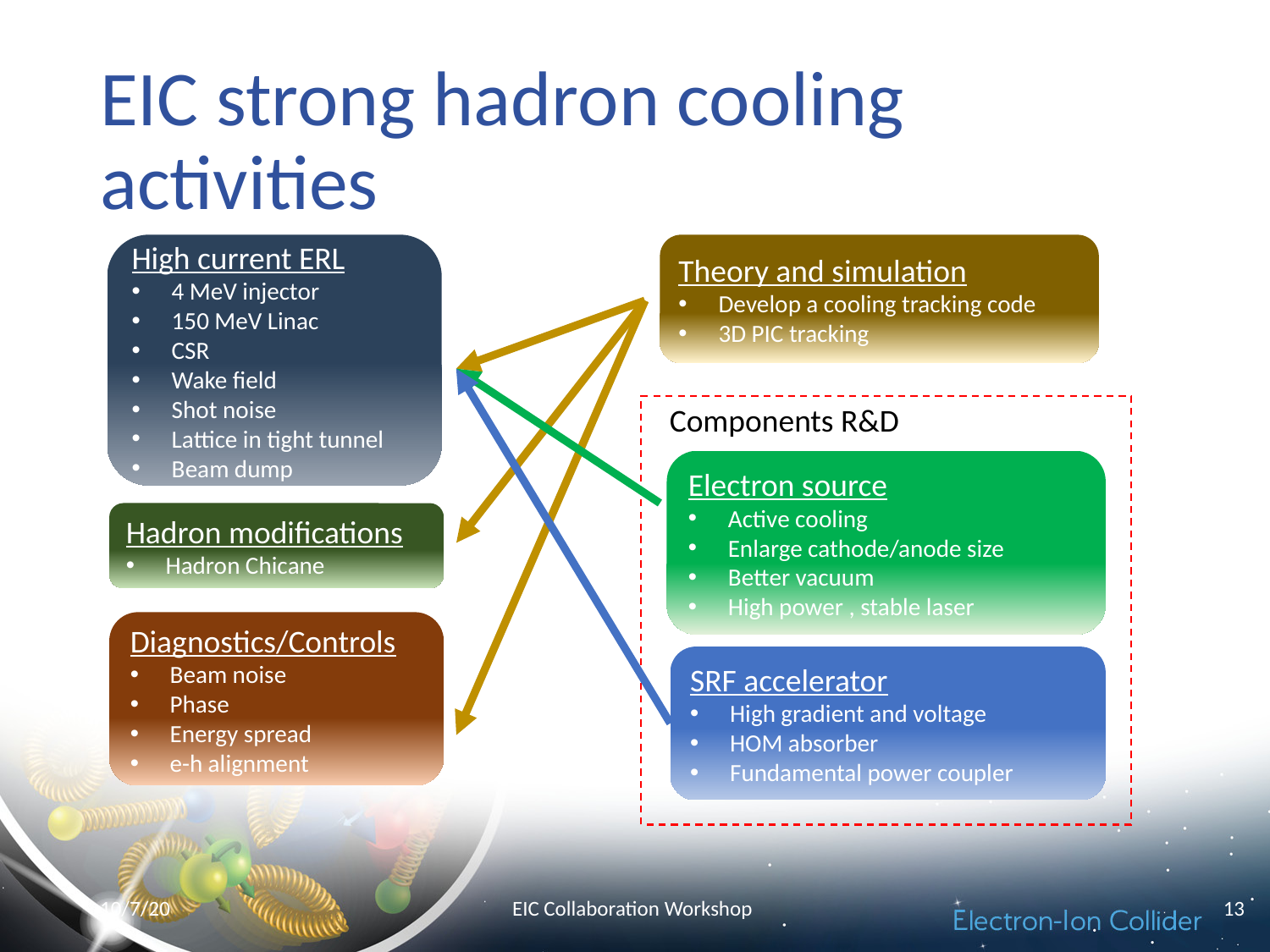

# EIC strong hadron cooling activities
High current ERL
4 MeV injector
150 MeV Linac
CSR
Wake field
Shot noise
Lattice in tight tunnel
Beam dump
Theory and simulation
Develop a cooling tracking code
3D PIC tracking
Components R&D

Electron source
Active cooling
Enlarge cathode/anode size
Better vacuum
High power , stable laser
SRF accelerator
High gradient and voltage
HOM absorber
Fundamental power coupler
Hadron modifications
Hadron Chicane
Diagnostics/Controls
Beam noise
Phase
Energy spread
e-h alignment
10/7/20
EIC Collaboration Workshop
13